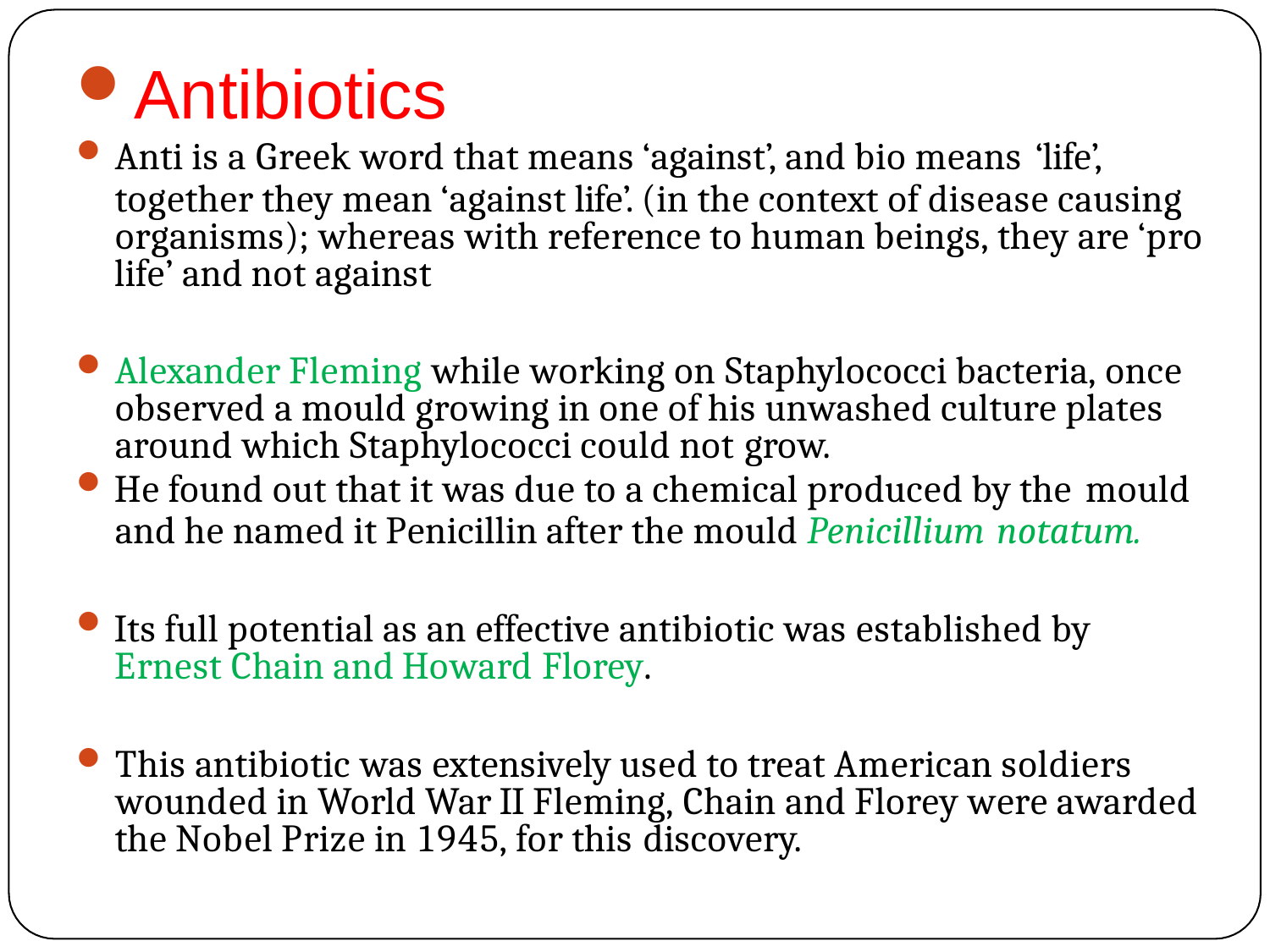

Antibiotics
Anti is a Greek word that means ‘against’, and bio means ‘life’,
together they mean ‘against life’. (in the context of disease causing  organisms); whereas with reference to human beings, they are ‘pro  life’ and not against

Alexander Fleming while working on Staphylococci bacteria, once  observed a mould growing in one of his unwashed culture plates  around which Staphylococci could not grow.
He found out that it was due to a chemical produced by the mould
and he named it Penicillin after the mould Penicillium notatum.

Its full potential as an effective antibiotic was established by  Ernest Chain and Howard Florey.

This antibiotic was extensively used to treat American soldiers  wounded in World War II Fleming, Chain and Florey were awarded  the Nobel Prize in 1945, for this discovery.